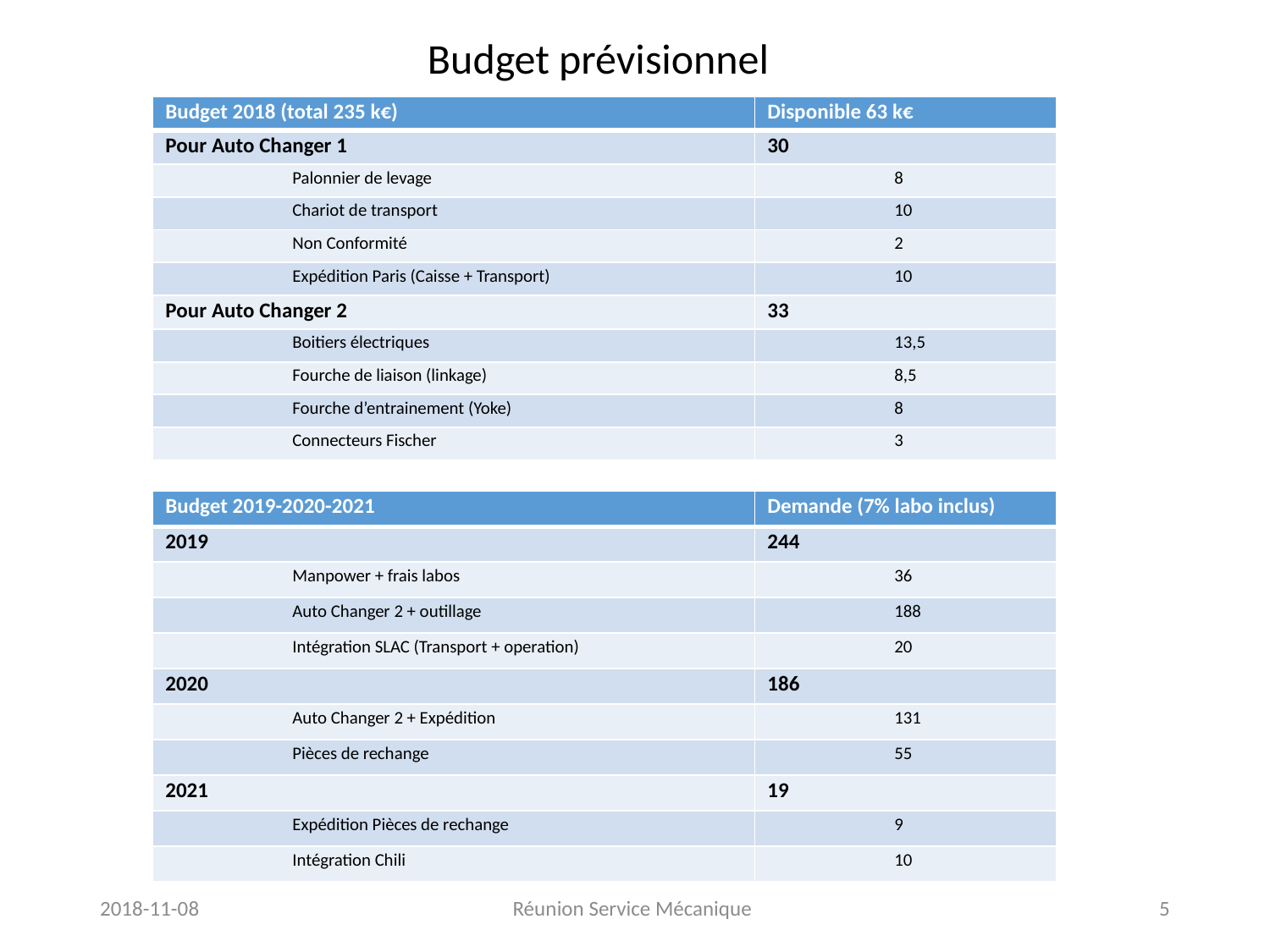

# Budget prévisionnel
| Budget 2018 (total 235 k€) | Disponible 63 k€ |
| --- | --- |
| Pour Auto Changer 1 | 30 |
| Palonnier de levage | 8 |
| Chariot de transport | 10 |
| Non Conformité | 2 |
| Expédition Paris (Caisse + Transport) | 10 |
| Pour Auto Changer 2 | 33 |
| Boitiers électriques | 13,5 |
| Fourche de liaison (linkage) | 8,5 |
| Fourche d’entrainement (Yoke) | 8 |
| Connecteurs Fischer | 3 |
| Budget 2019-2020-2021 | Demande (7% labo inclus) |
| --- | --- |
| 2019 | 244 |
| Manpower + frais labos | 36 |
| Auto Changer 2 + outillage | 188 |
| Intégration SLAC (Transport + operation) | 20 |
| 2020 | 186 |
| Auto Changer 2 + Expédition | 131 |
| Pièces de rechange | 55 |
| 2021 | 19 |
| Expédition Pièces de rechange | 9 |
| Intégration Chili | 10 |
2018-11-08
Réunion Service Mécanique
5